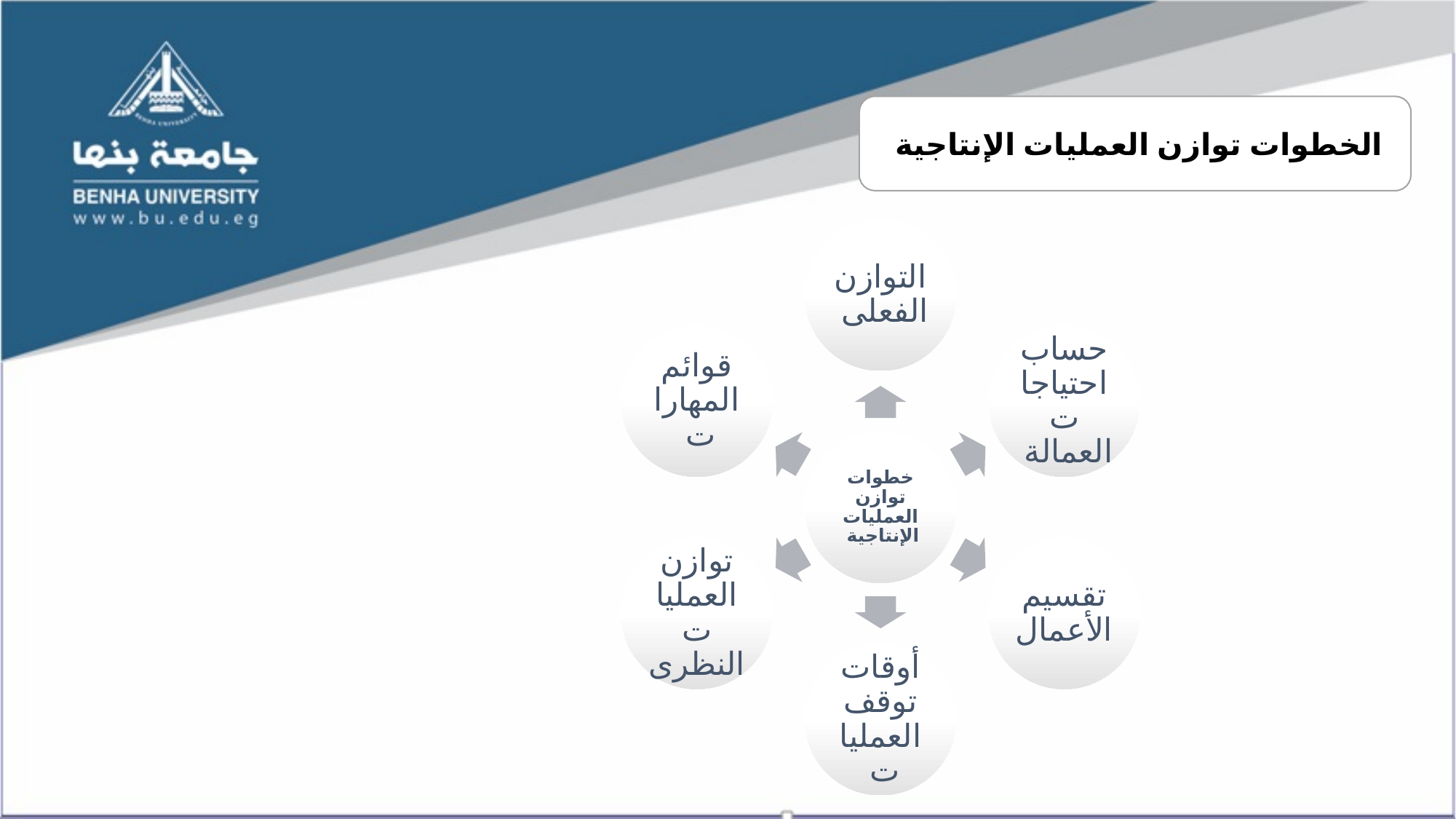

الخطوات توازن العمليات الإنتاجية
خطوات توازن العمليات الإنتاجية

التوازن الفعلى

حساب احتياجات العمالة

تقسيم الأعمال

أوقات توقف العمليات

توازن العمليات النظرى

قوائم المهارات